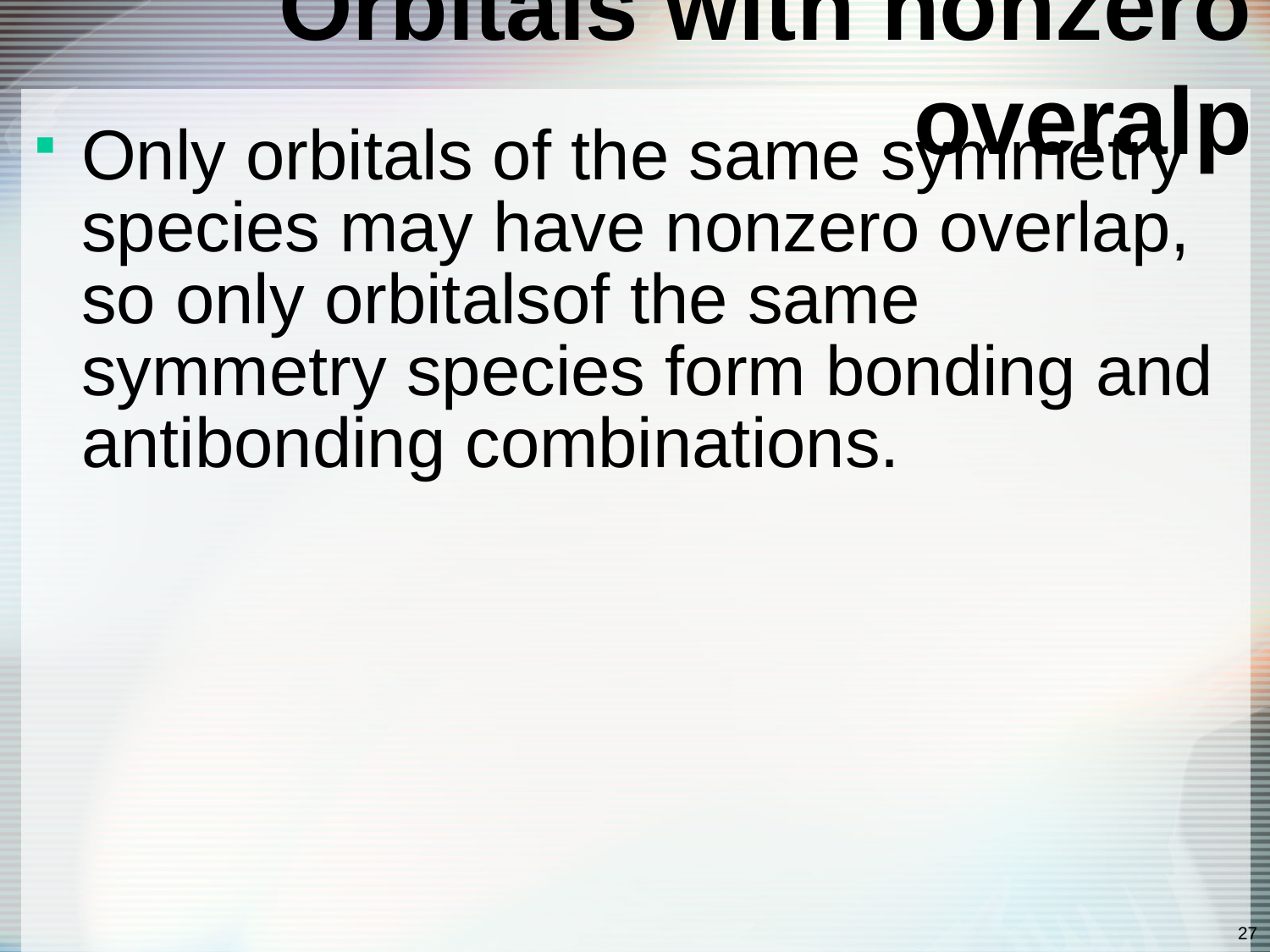

# Orbitals with nonzero overalp
Only orbitals of the same symmetry species may have nonzero overlap, so only orbitalsof the same symmetry species form bonding and antibonding combinations.
27